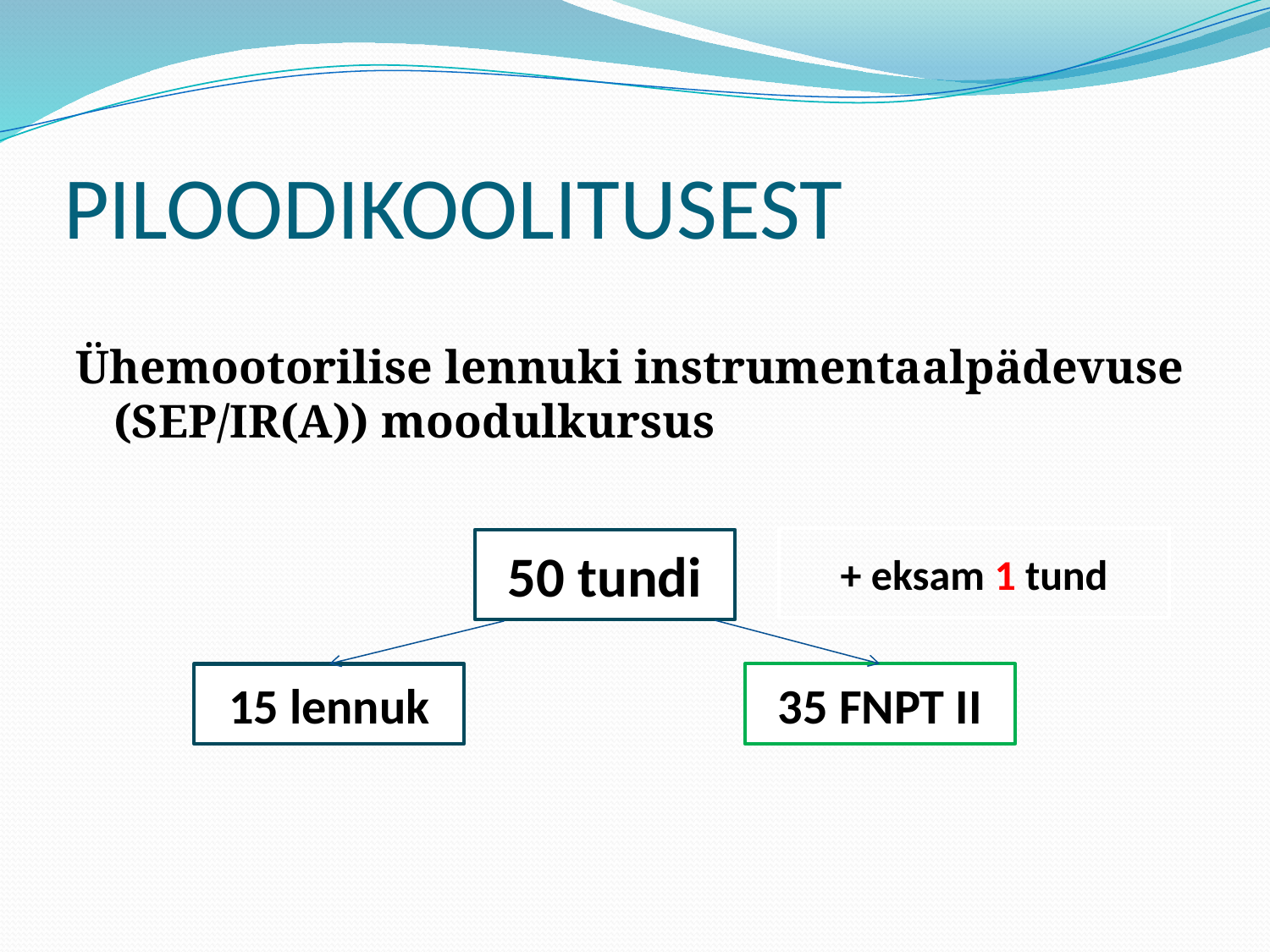

# PILOODIKOOLITUSEST

Ühemootorilise lennuki instrumentaalpädevuse (SEP/IR(A)) moodulkursus

+ eksam 1 tund
50 tundi

35 FNPT II

15 lennuk